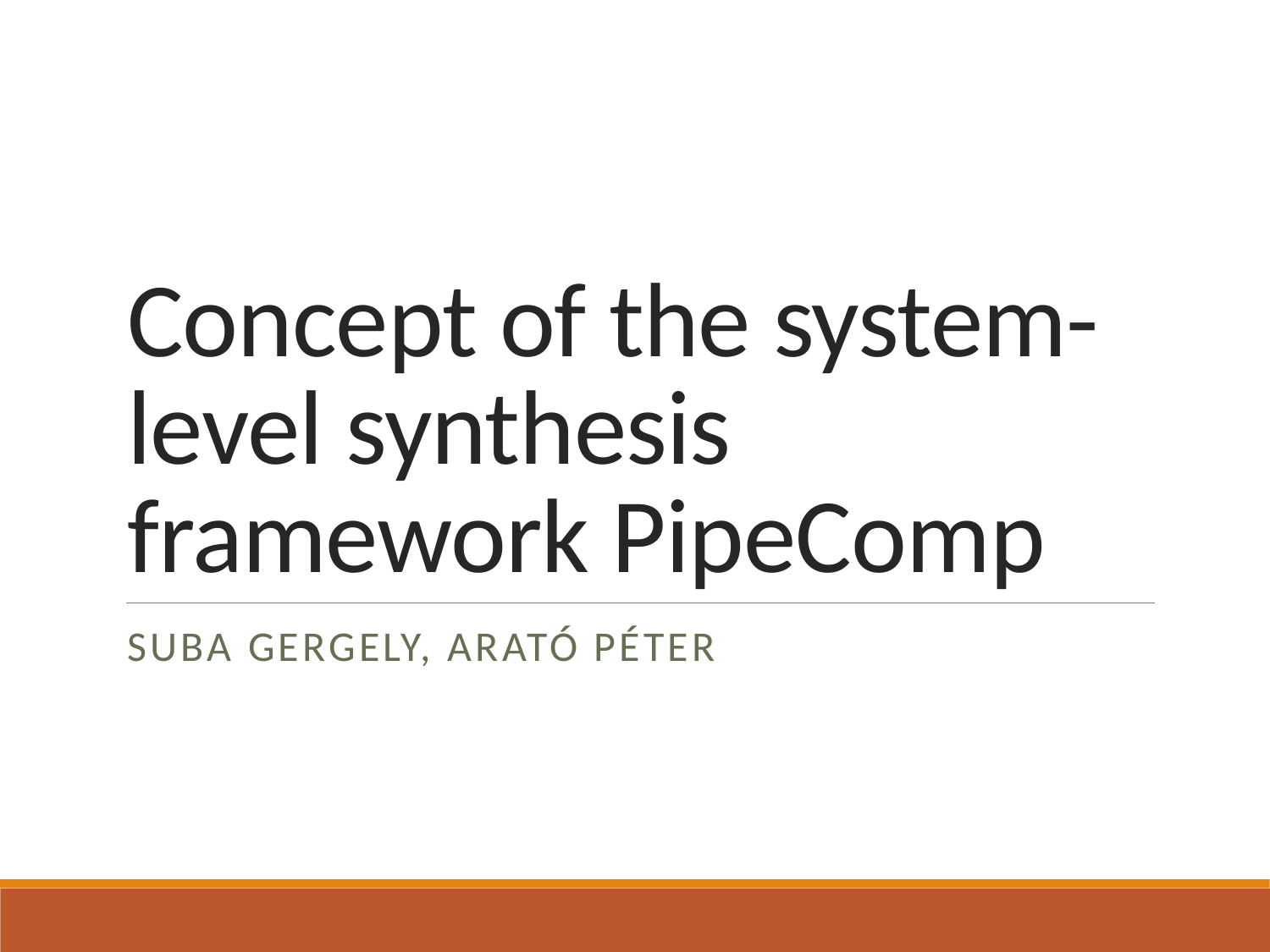

# Concept of the system-level synthesis framework PipeComp
Suba Gergely, Arató Péter